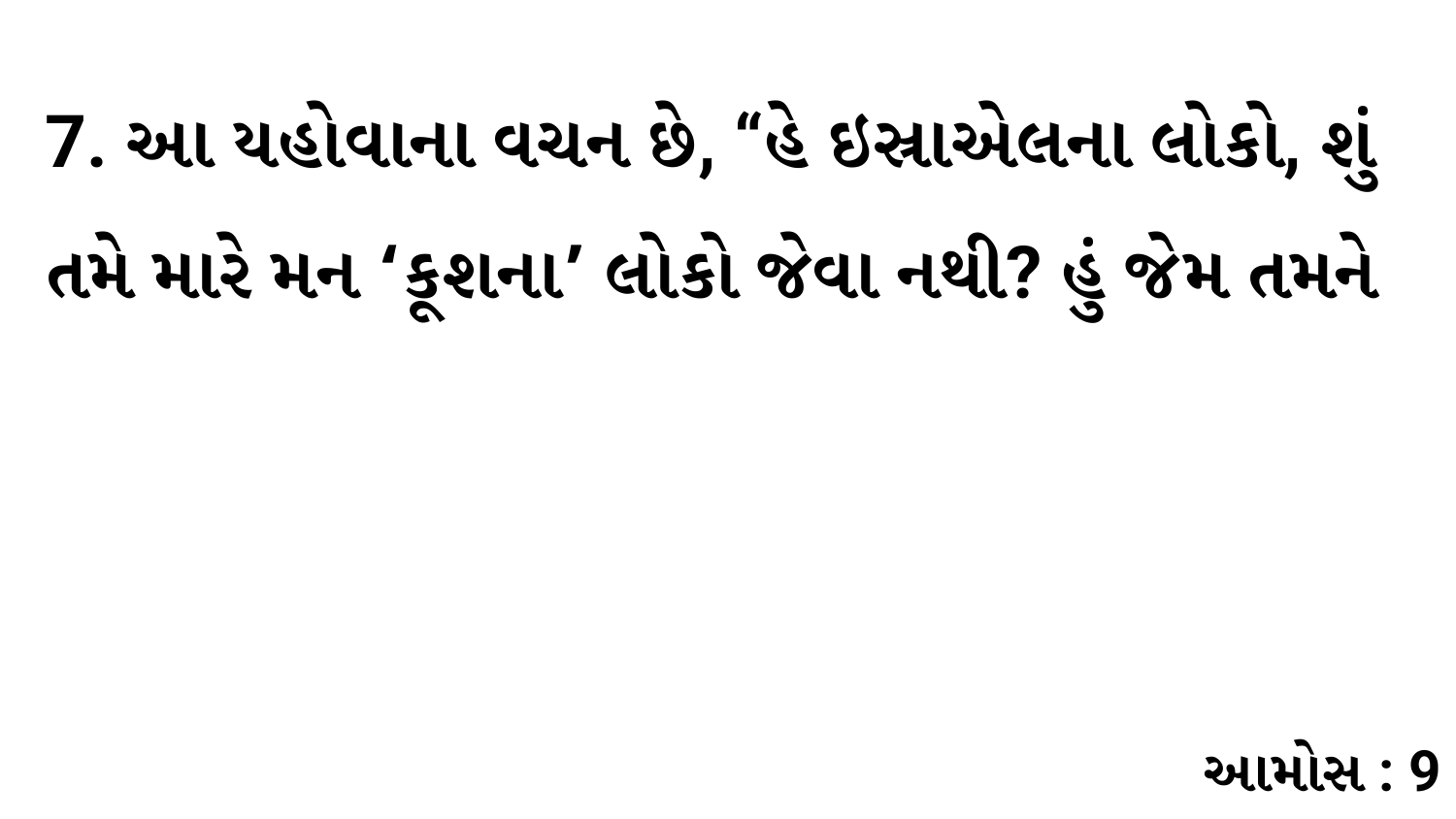

7. આ યહોવાના વચન છે, “હે ઇસ્રાએલના લોકો, શું તમે મારે મન ‘કૂશના’ લોકો જેવા નથી? હું જેમ તમને
આમોસ : 9